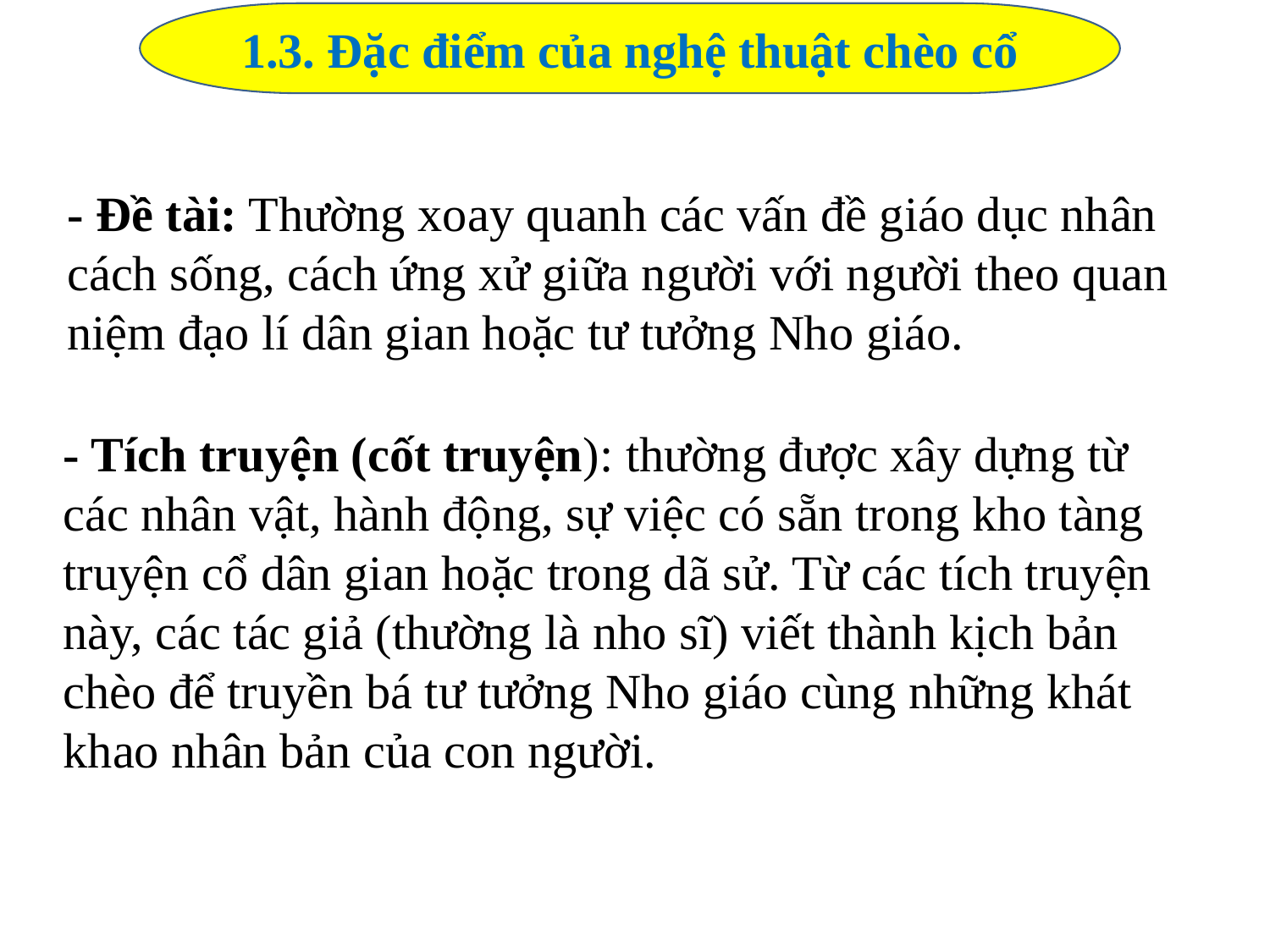

1.3. Đặc điểm của nghệ thuật chèo cổ
- Đề tài: Thường xoay quanh các vấn đề giáo dục nhân cách sống, cách ứng xử giữa người với người theo quan niệm đạo lí dân gian hoặc tư tưởng Nho giáo.
- Tích truyện (cốt truyện): thường được xây dựng từ các nhân vật, hành động, sự việc có sẵn trong kho tàng truyện cổ dân gian hoặc trong dã sử. Từ các tích truyện này, các tác giả (thường là nho sĩ) viết thành kịch bản chèo để truyền bá tư tưởng Nho giáo cùng những khát khao nhân bản của con người.